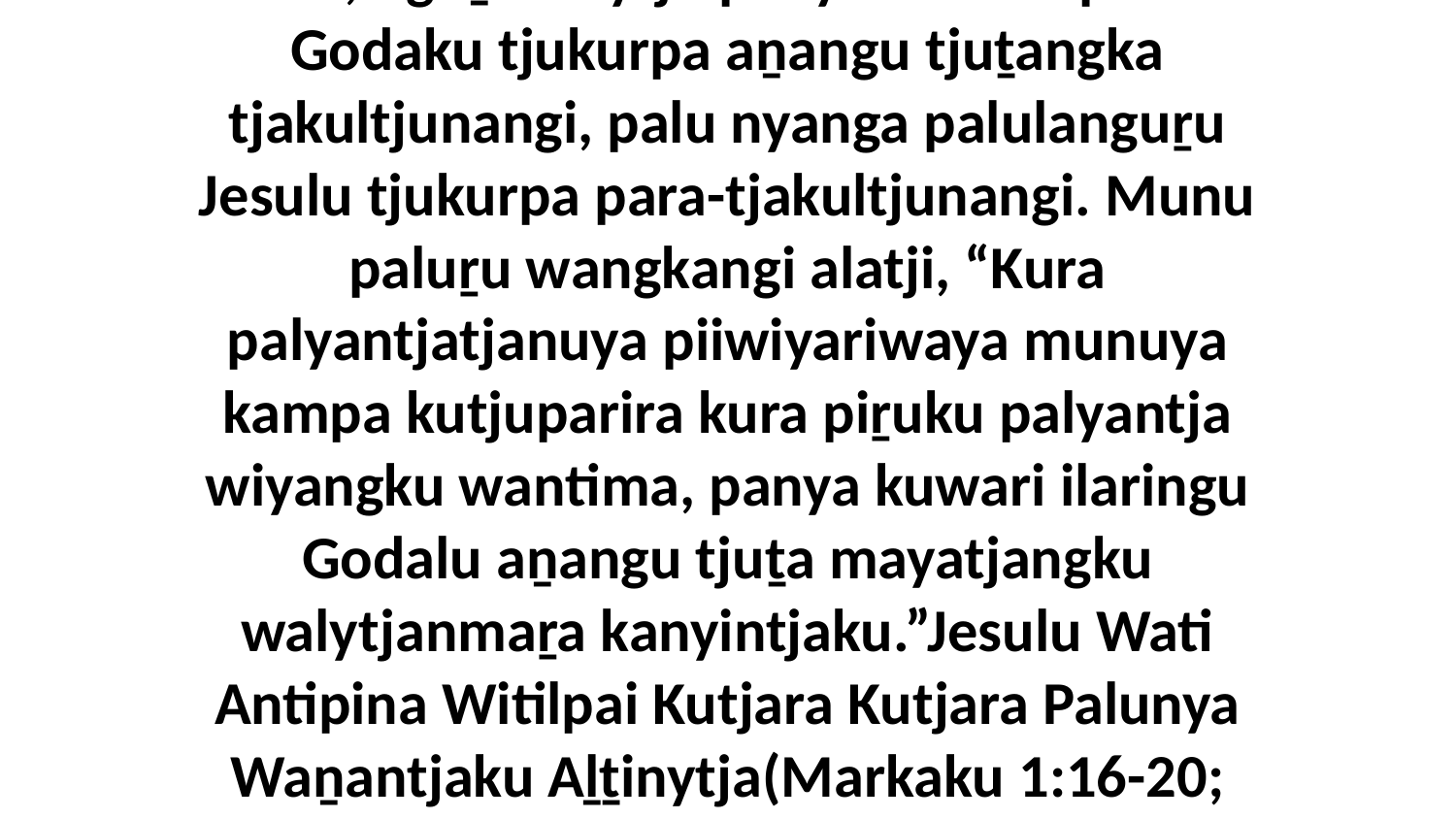

17 Uwa, ngaṉmanytju panya John Baptistalu Godaku tjukurpa aṉangu tjuṯangka tjakultjunangi, palu nyanga palulanguṟu Jesulu tjukurpa para-tjakultjunangi. Munu paluṟu wangkangi alatji, “Kura palyantjatjanuya piiwiyariwaya munuya kampa kutjuparira kura piṟuku palyantja wiyangku wantima, panya kuwari ilaringu Godalu aṉangu tjuṯa mayatjangku walytjanmaṟa kanyintjaku.”Jesulu Wati Antipina Witilpai Kutjara Kutjara Palunya Waṉantjaku Aḻṯinytja(Markaku 1:16-20; Luke-aku 5:1-11)